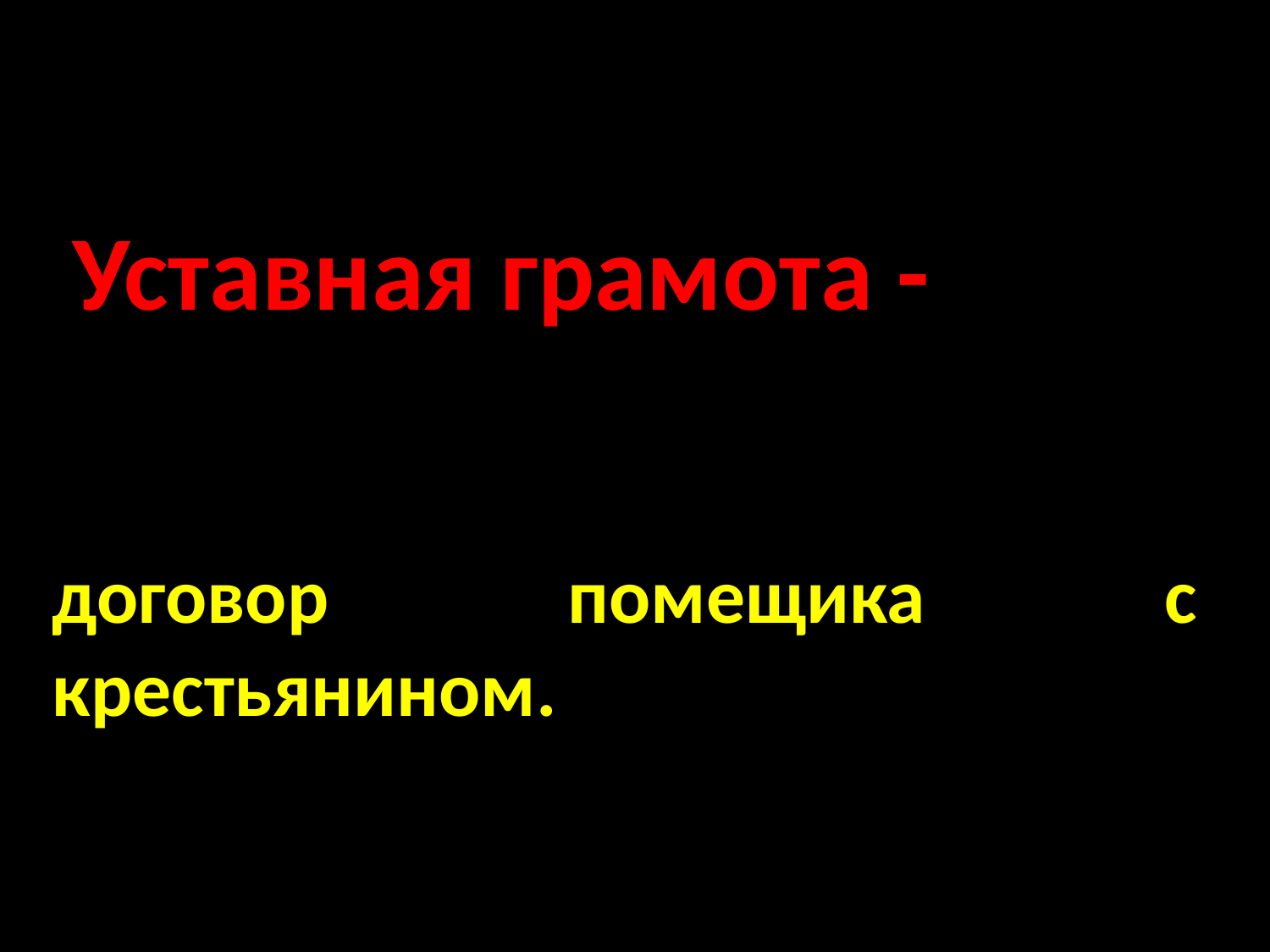

# Уставная грамота -
договор помещика с крестьянином.